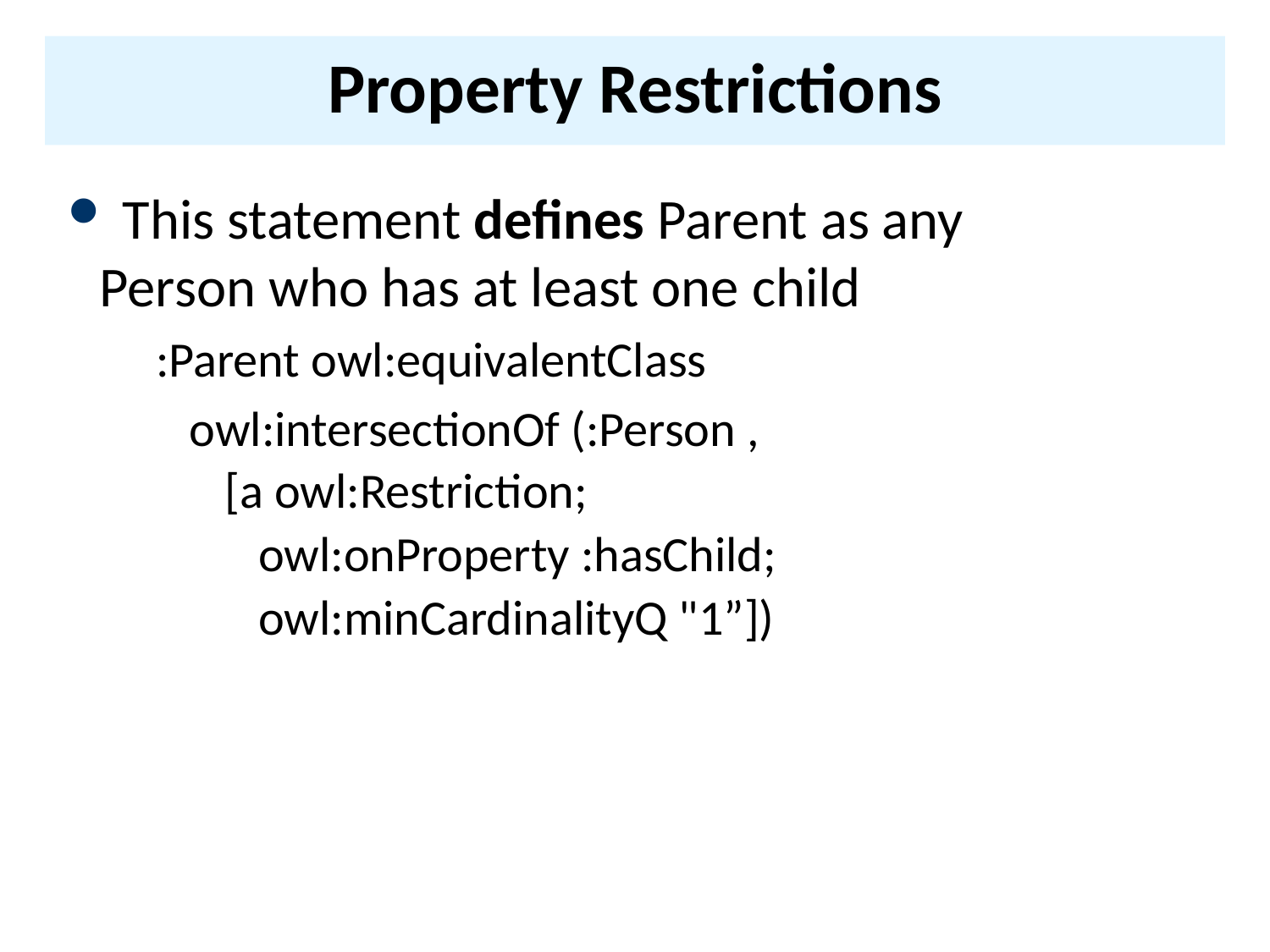

# Property Restrictions
 This statement defines Parent as any Person who has at least one child
:Parent owl:equivalentClass
   owl:intersectionOf (:Person ,
              [a owl:Restriction;
                 owl:onProperty :hasChild;
                 owl:minCardinalityQ "1”])